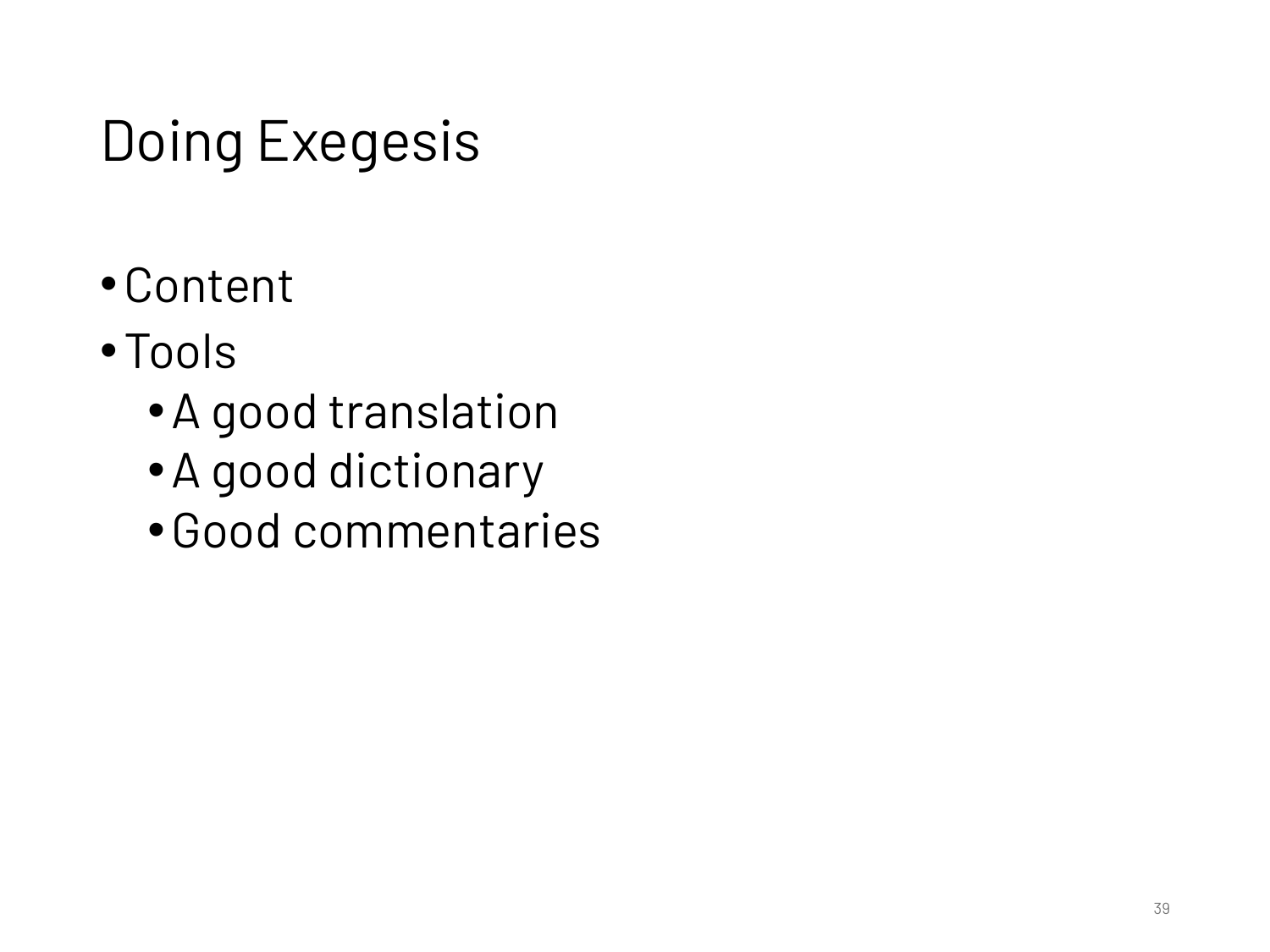

# Doing Exegesis
Content
Tools
A good translation
A good dictionary
Good commentaries
39